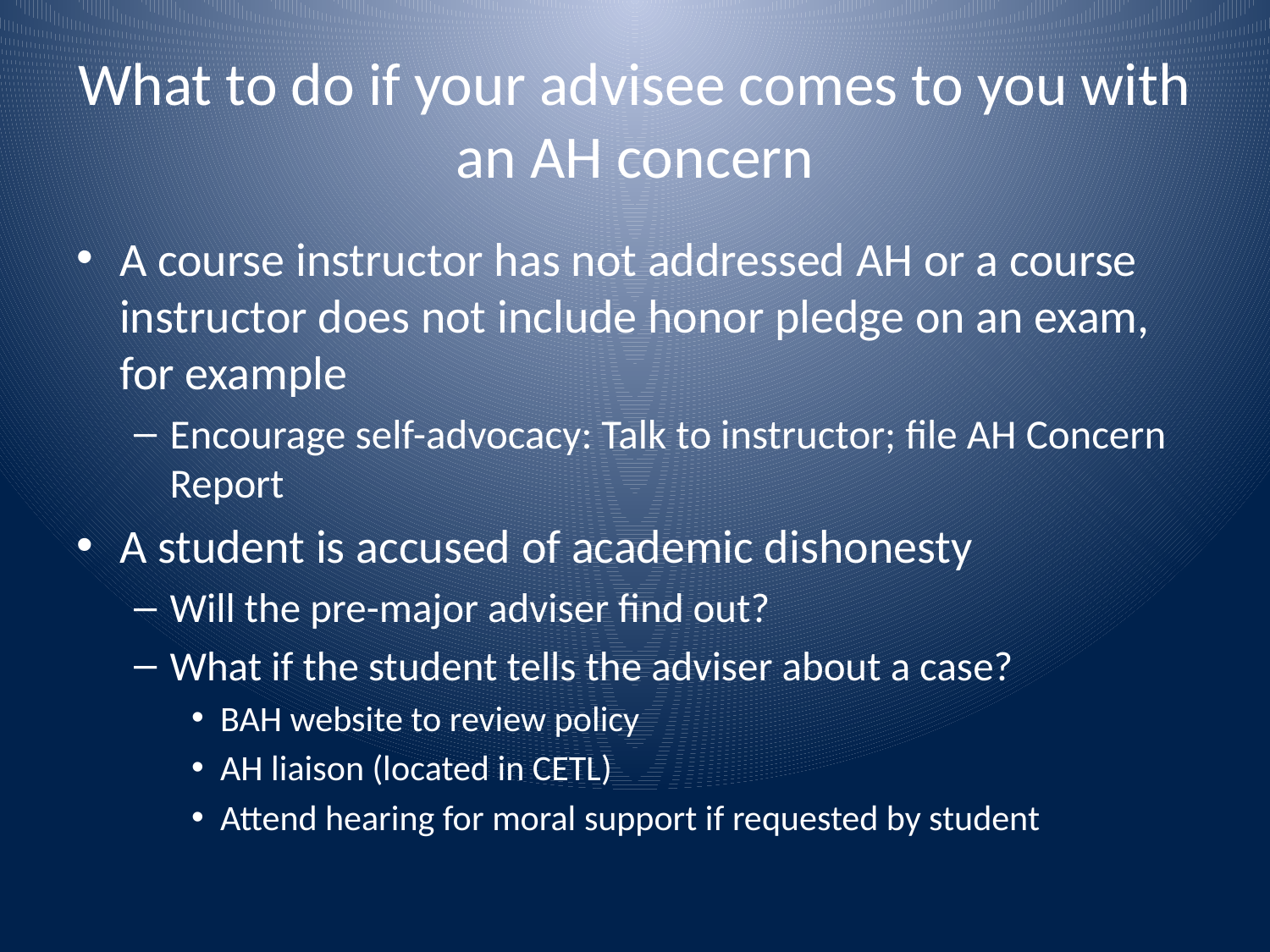

# What to do if your advisee comes to you with an AH concern
A course instructor has not addressed AH or a course instructor does not include honor pledge on an exam, for example
Encourage self-advocacy: Talk to instructor; file AH Concern Report
A student is accused of academic dishonesty
Will the pre-major adviser find out?
What if the student tells the adviser about a case?
BAH website to review policy
AH liaison (located in CETL)
Attend hearing for moral support if requested by student